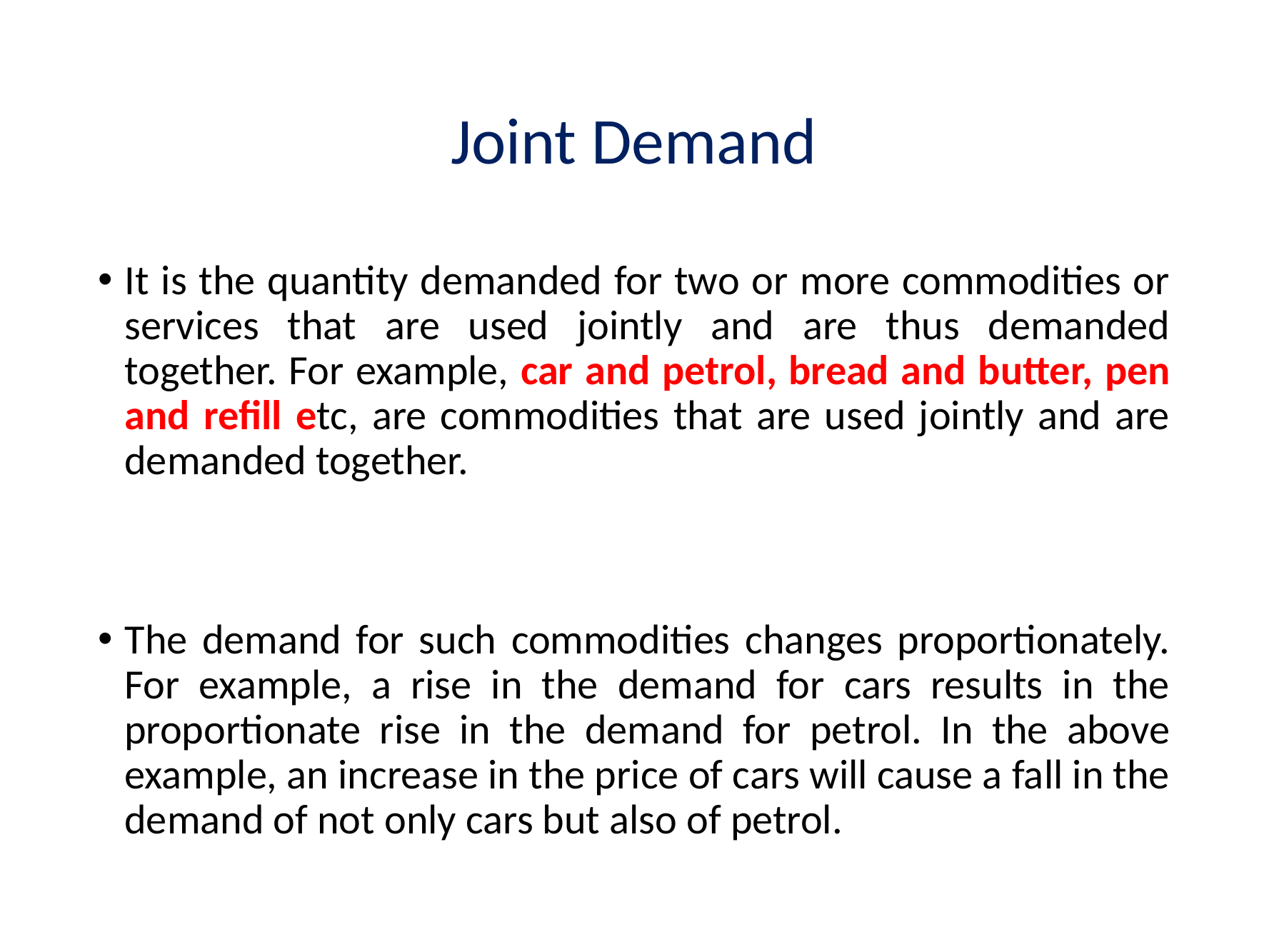

# Joint Demand
It is the quantity demanded for two or more commodities or services that are used jointly and are thus demanded together. For example, car and petrol, bread and butter, pen and refill etc, are commodities that are used jointly and are demanded together.

The demand for such commodities changes proportionately. For example, a rise in the demand for cars results in the proportionate rise in the demand for petrol. In the above example, an increase in the price of cars will cause a fall in the demand of not only cars but also of petrol.